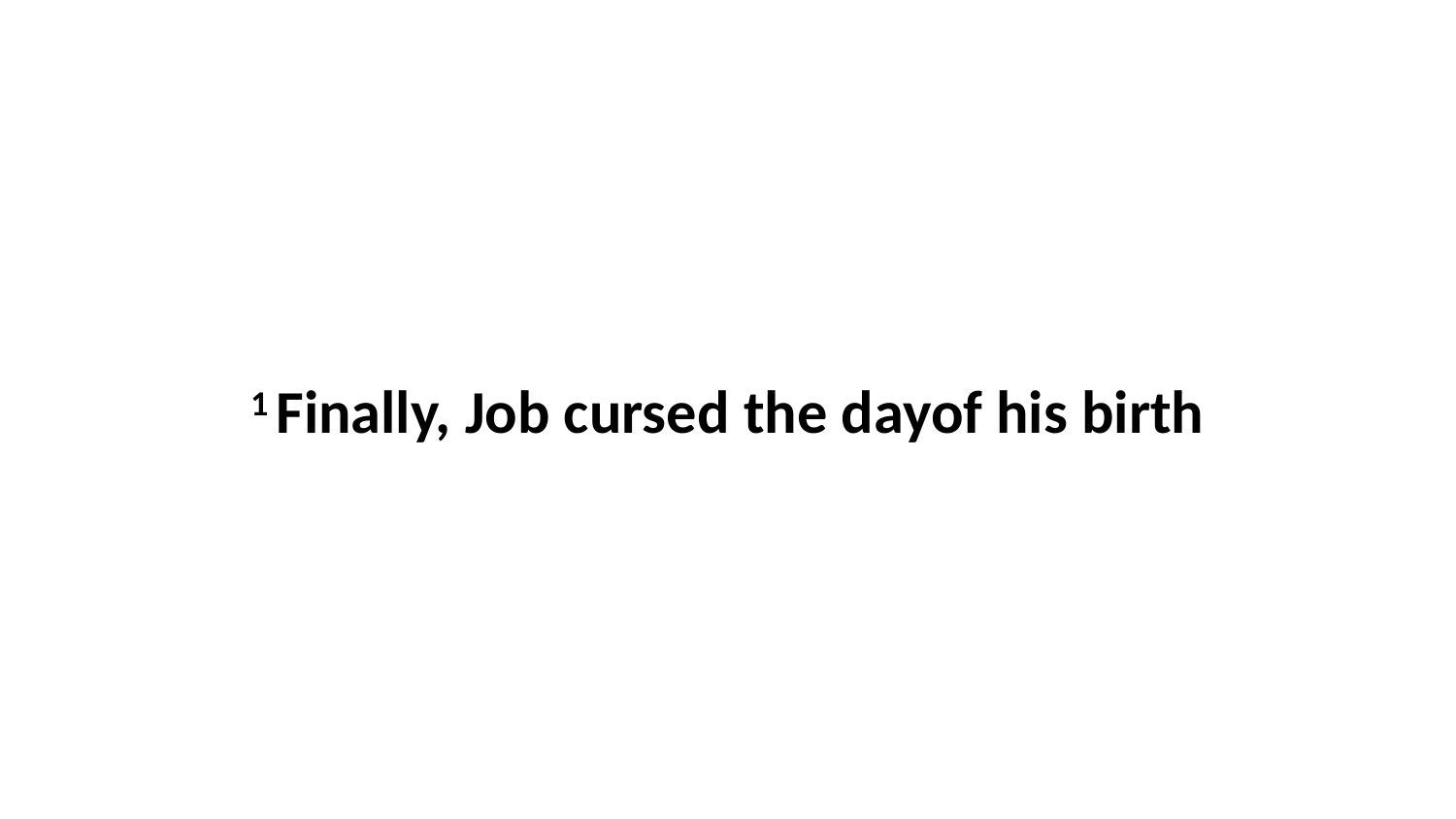

1 Finally, Job cursed the dayof his birth